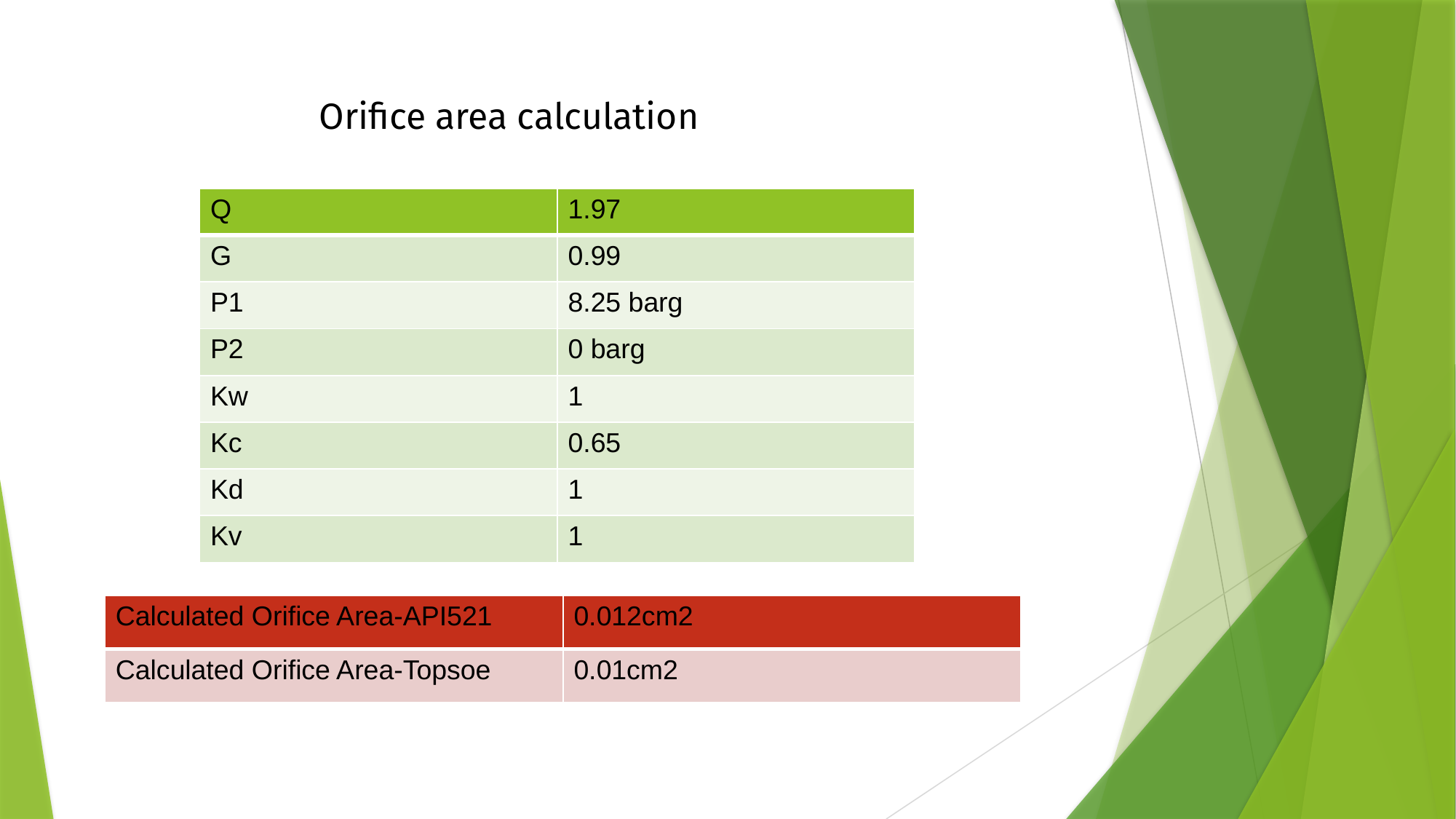

# Orifice area calculation
| Q | 1.97 |
| --- | --- |
| G | 0.99 |
| P1 | 8.25 barg |
| P2 | 0 barg |
| Kw | 1 |
| Kc | 0.65 |
| Kd | 1 |
| Kv | 1 |
| Calculated Orifice Area-API521 | 0.012cm2 |
| --- | --- |
| Calculated Orifice Area-Topsoe | 0.01cm2 |